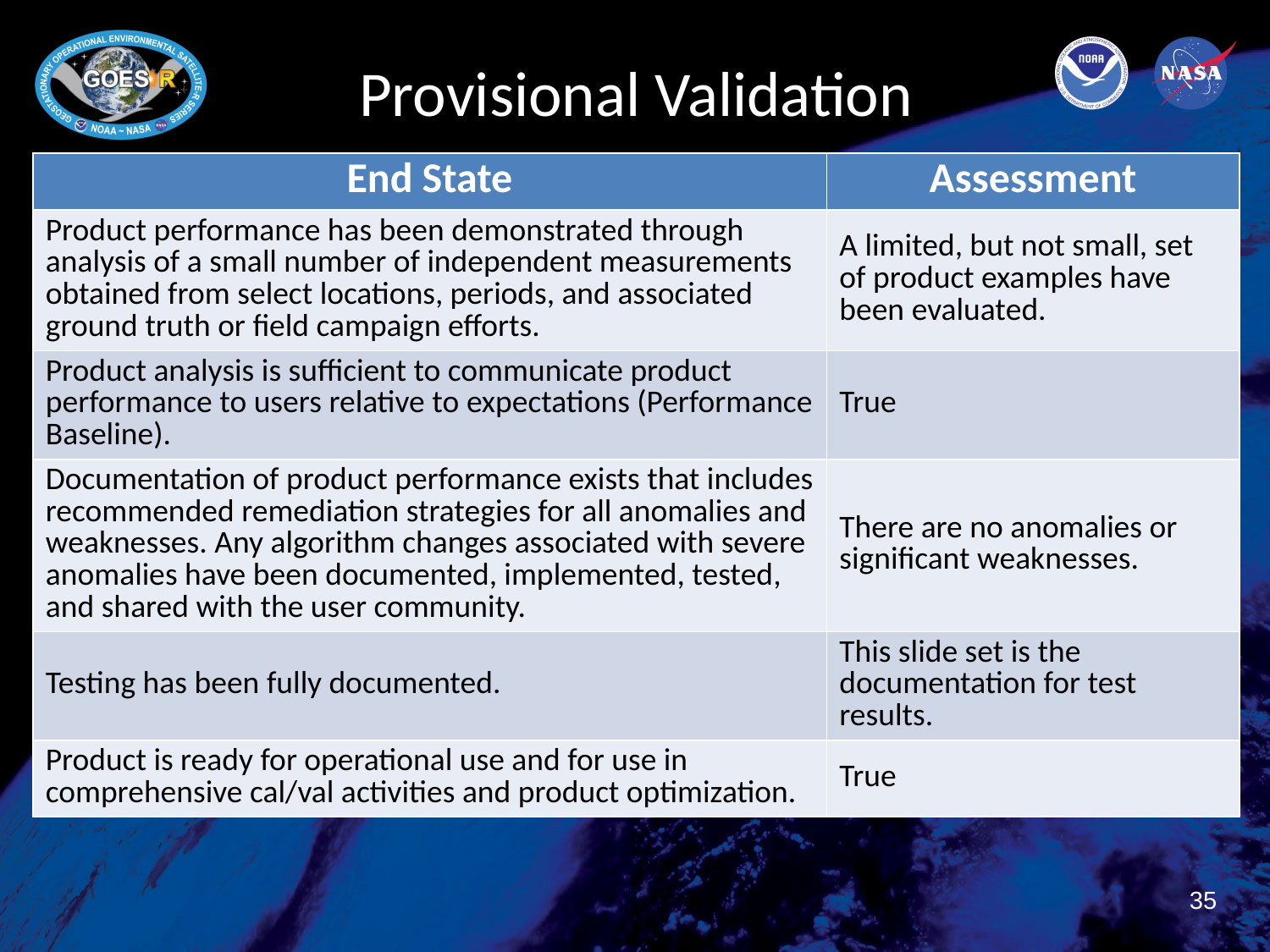

# Provisional Validation
| End State | Assessment |
| --- | --- |
| Product performance has been demonstrated through analysis of a small number of independent measurements obtained from select locations, periods, and associated ground truth or field campaign efforts. | A limited, but not small, set of product examples have been evaluated. |
| Product analysis is sufficient to communicate product performance to users relative to expectations (Performance Baseline). | True |
| Documentation of product performance exists that includes recommended remediation strategies for all anomalies and weaknesses. Any algorithm changes associated with severe anomalies have been documented, implemented, tested, and shared with the user community. | There are no anomalies or significant weaknesses. |
| Testing has been fully documented. | This slide set is the documentation for test results. |
| Product is ready for operational use and for use in comprehensive cal/val activities and product optimization. | True |
35